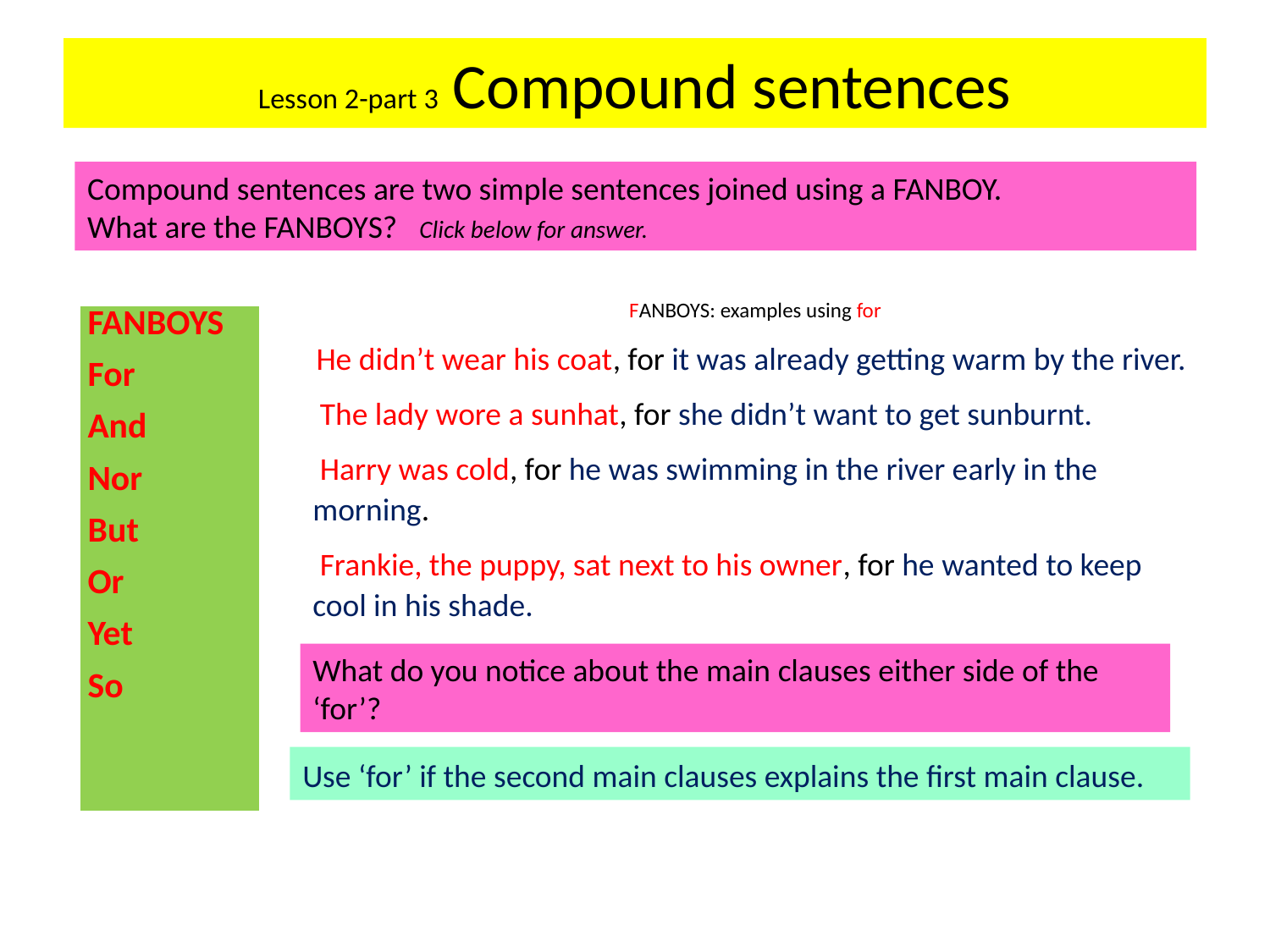

# Lesson 2-part 3 Compound sentences
Compound sentences are two simple sentences joined using a FANBOY.
What are the FANBOYS?   Click below for answer.
FANBOYS: examples using for
 He didn’t wear his coat, for it was already getting warm by the river.
 The lady wore a sunhat, for she didn’t want to get sunburnt.
 Harry was cold, for he was swimming in the river early in the morning.
 Frankie, the puppy, sat next to his owner, for he wanted to keep cool in his shade.
| FANBOYS For And Nor But Or Yet So |
| --- |
What do you notice about the main clauses either side of the ‘for’?
Use ‘for’ if the second main clauses explains the first main clause.